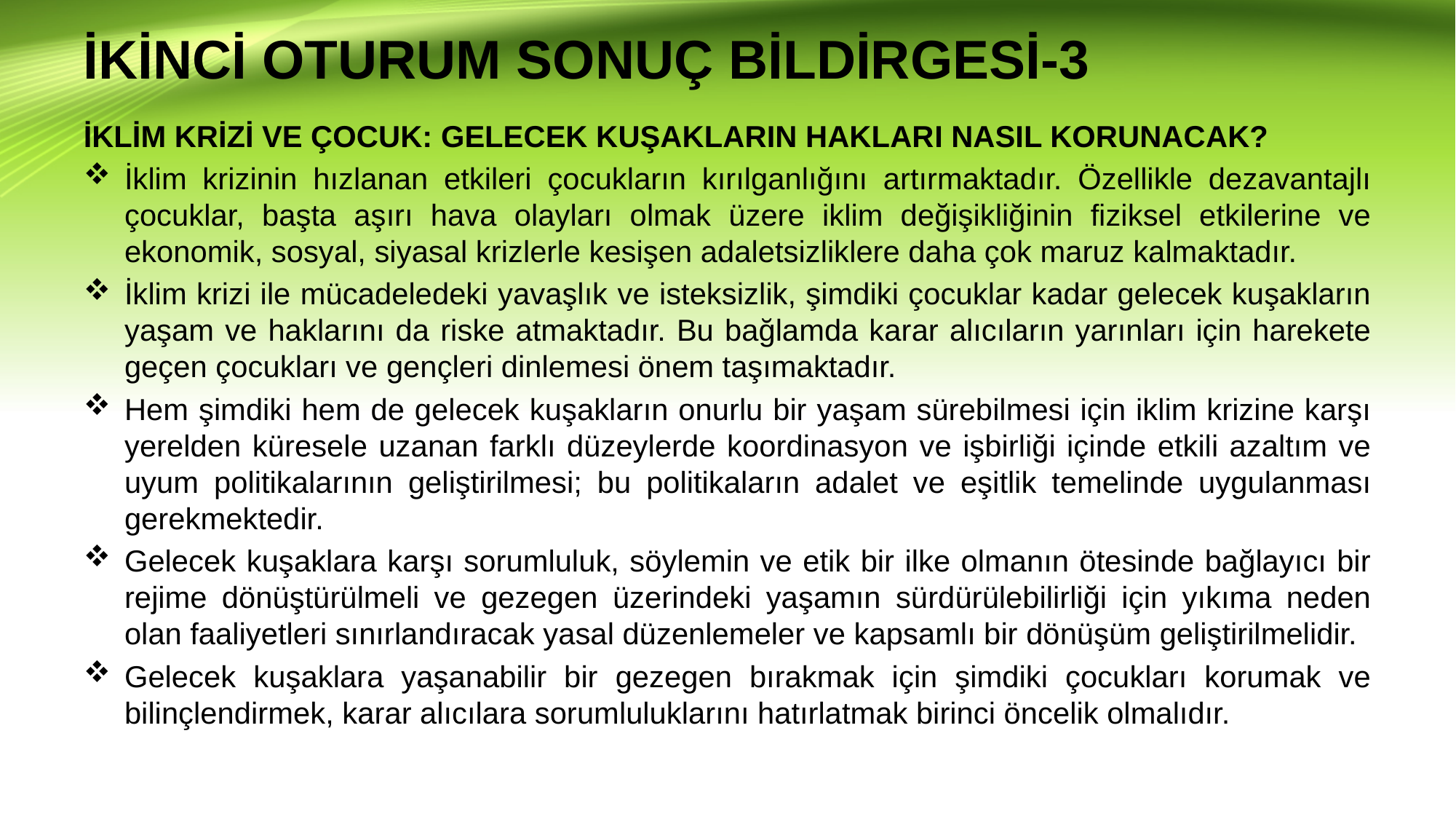

# İKİNCİ OTURUM SONUÇ BİLDİRGESİ-3
İKLİM KRİZİ VE ÇOCUK: GELECEK KUŞAKLARIN HAKLARI NASIL KORUNACAK?
İklim krizinin hızlanan etkileri çocukların kırılganlığını artırmaktadır. Özellikle dezavantajlı çocuklar, başta aşırı hava olayları olmak üzere iklim değişikliğinin fiziksel etkilerine ve ekonomik, sosyal, siyasal krizlerle kesişen adaletsizliklere daha çok maruz kalmaktadır.
İklim krizi ile mücadeledeki yavaşlık ve isteksizlik, şimdiki çocuklar kadar gelecek kuşakların yaşam ve haklarını da riske atmaktadır. Bu bağlamda karar alıcıların yarınları için harekete geçen çocukları ve gençleri dinlemesi önem taşımaktadır.
Hem şimdiki hem de gelecek kuşakların onurlu bir yaşam sürebilmesi için iklim krizine karşı yerelden küresele uzanan farklı düzeylerde koordinasyon ve işbirliği içinde etkili azaltım ve uyum politikalarının geliştirilmesi; bu politikaların adalet ve eşitlik temelinde uygulanması gerekmektedir.
Gelecek kuşaklara karşı sorumluluk, söylemin ve etik bir ilke olmanın ötesinde bağlayıcı bir rejime dönüştürülmeli ve gezegen üzerindeki yaşamın sürdürülebilirliği için yıkıma neden olan faaliyetleri sınırlandıracak yasal düzenlemeler ve kapsamlı bir dönüşüm geliştirilmelidir.
Gelecek kuşaklara yaşanabilir bir gezegen bırakmak için şimdiki çocukları korumak ve bilinçlendirmek, karar alıcılara sorumluluklarını hatırlatmak birinci öncelik olmalıdır.